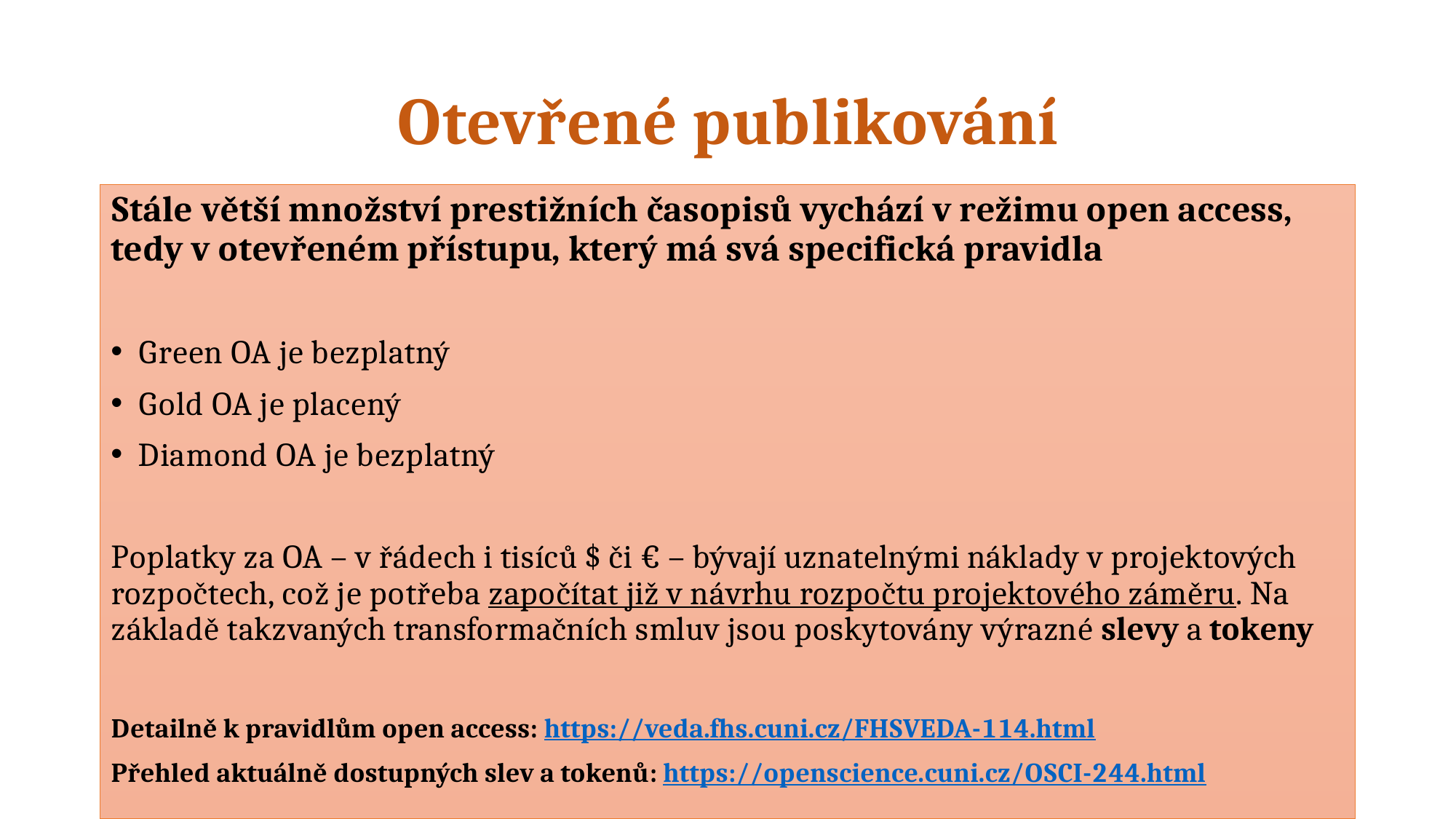

# Otevřené publikování
Stále větší množství prestižních časopisů vychází v režimu open access, tedy v otevřeném přístupu, který má svá specifická pravidla

Green OA je bezplatný
Gold OA je placený
Diamond OA je bezplatný

Poplatky za OA – v řádech i tisíců $ či € – bývají uznatelnými náklady v projektových rozpočtech, což je potřeba započítat již v návrhu rozpočtu projektového záměru. Na základě takzvaných transformačních smluv jsou poskytovány výrazné slevy a tokeny

Detailně k pravidlům open access: https://veda.fhs.cuni.cz/FHSVEDA-114.html
Přehled aktuálně dostupných slev a tokenů: https://openscience.cuni.cz/OSCI-244.html